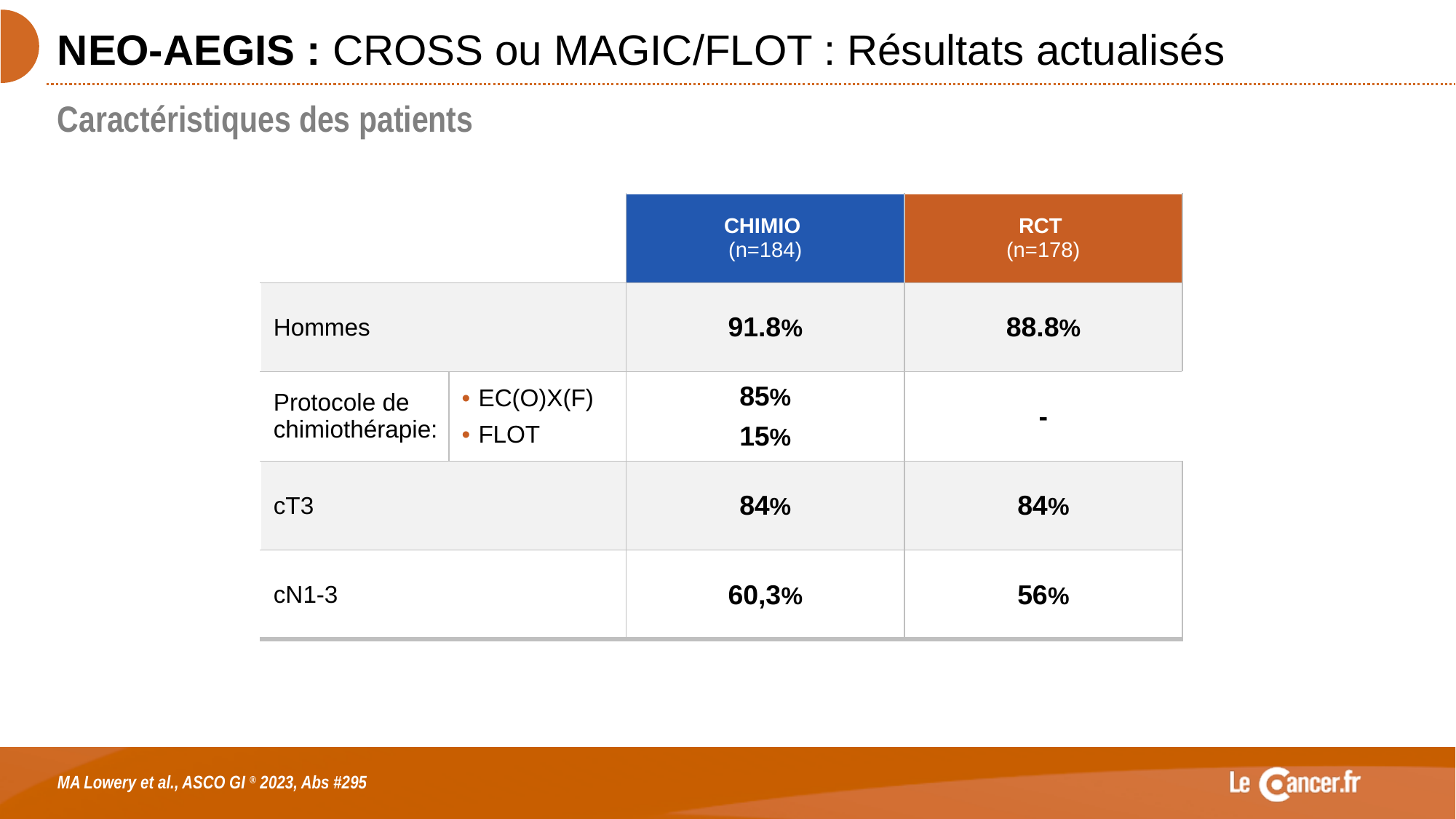

# NEO-AEGIS : CROSS ou MAGIC/FLOT : Résultats actualisés
Caractéristiques des patients
|  |  | CHIMIO (n=184) | RCT (n=178) |
| --- | --- | --- | --- |
| Hommes |  | 91.8% | 88.8% |
| Protocole de chimiothérapie: | EC(O)X(F) FLOT | 85% 15% | - |
| cT3 |  | 84% | 84% |
| cN1-3 |  | 60,3% | 56% |
MA Lowery et al., ASCO GI ® 2023, Abs #295